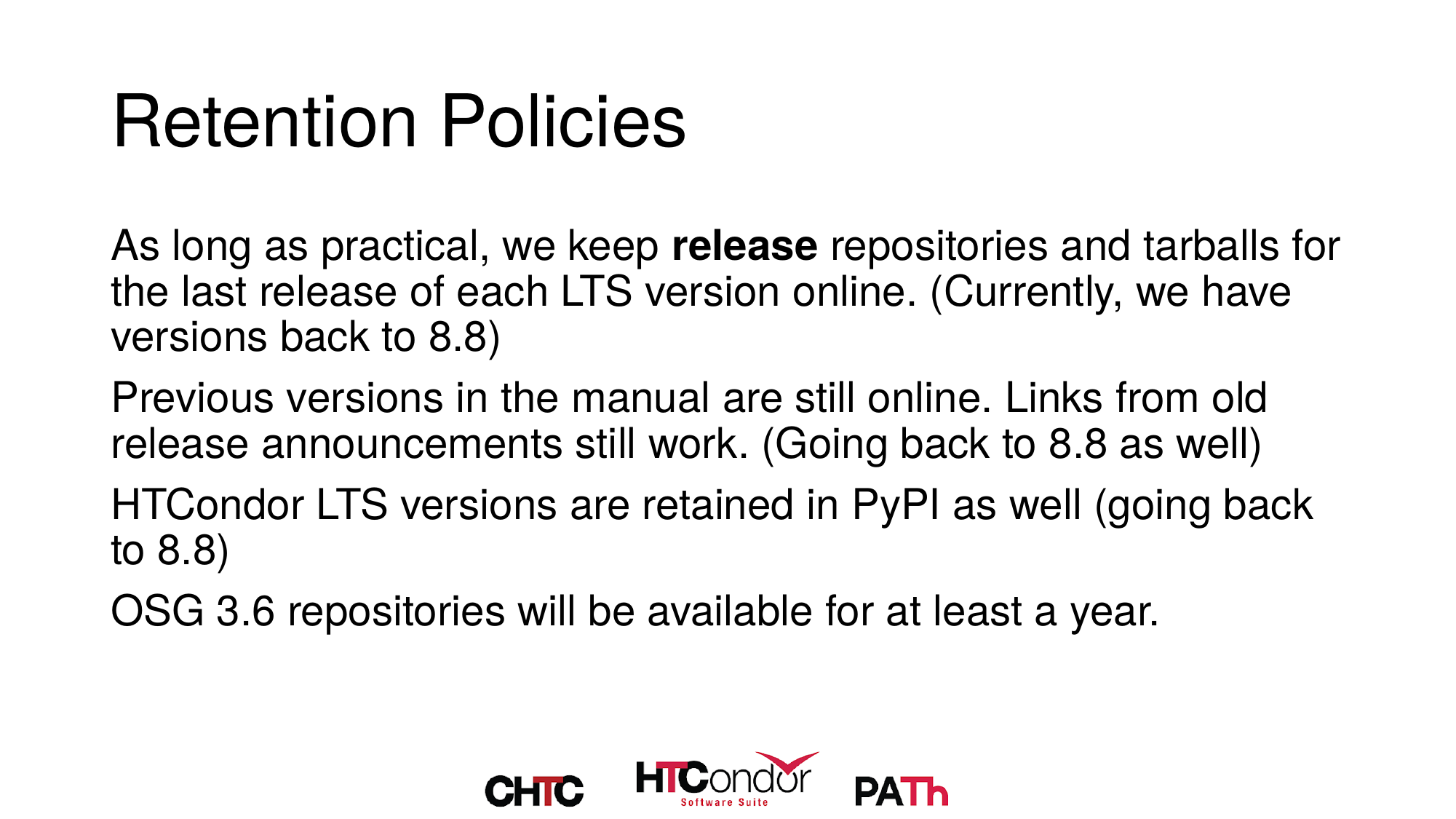

# Retention Policies
As long as practical, we keep release repositories and tarballs for the last release of each LTS version online. (Currently, we have versions back to 8.8)
Previous versions in the manual are still online. Links from old release announcements still work. (Going back to 8.8 as well)
HTCondor LTS versions are retained in PyPI as well (going back to 8.8)
OSG 3.6 repositories will be available for at least a year.